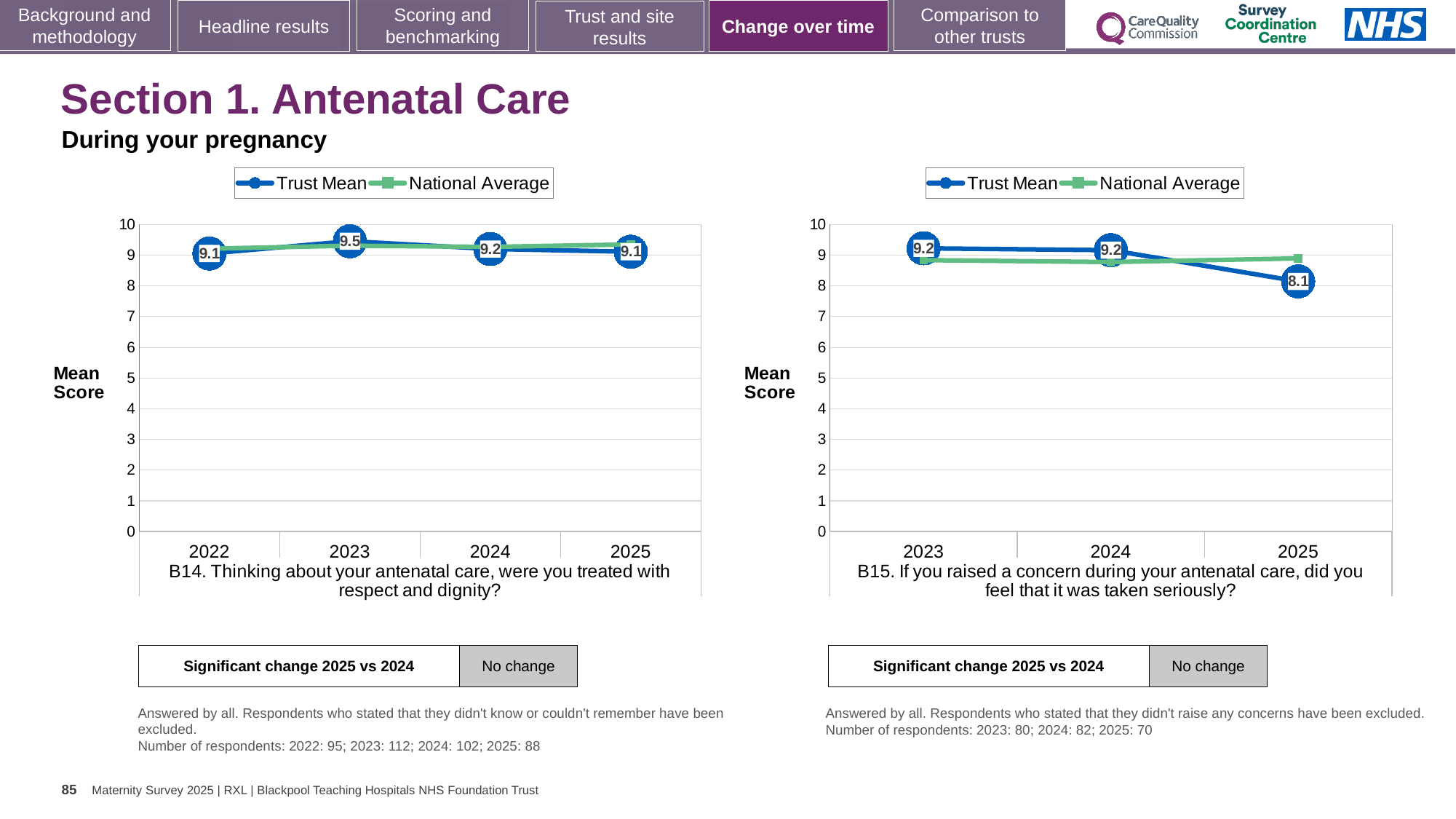

# Section 1. Antenatal Care
During your pregnancy

### Chart

| Category | Trust Mean | National Average |
|---|---|---|
| 2022 | 9.052832639715 | 9.208439855407468 |
| 2023 | 9.453268503690813 | 9.308193534110238 |
| 2024 | 9.20036936105629 | 9.267570526063404 |
| 2025 | 9.110113495326377 | 9.349109550042328 |

### Chart

| Category | Trust Mean | National Average |
|---|---|---|
| 2023 | 9.2218653515775 | 8.836044340131746 |
| 2024 | 9.16048972137423 | 8.774350289033121 |
| 2025 | 8.145495095947977 | 8.893638264695333 |
| Significant change 2025 vs 2024 | No change |
| --- | --- |
| Significant change 2025 vs 2024 | No change |
| --- | --- |
Answered by all. Respondents who stated that they didn't know or couldn't remember have been excluded.
Number of respondents: 2022: 95; 2023: 112; 2024: 102; 2025: 88
Answered by all. Respondents who stated that they didn't raise any concerns have been excluded.
Number of respondents: 2023: 80; 2024: 82; 2025: 70
85